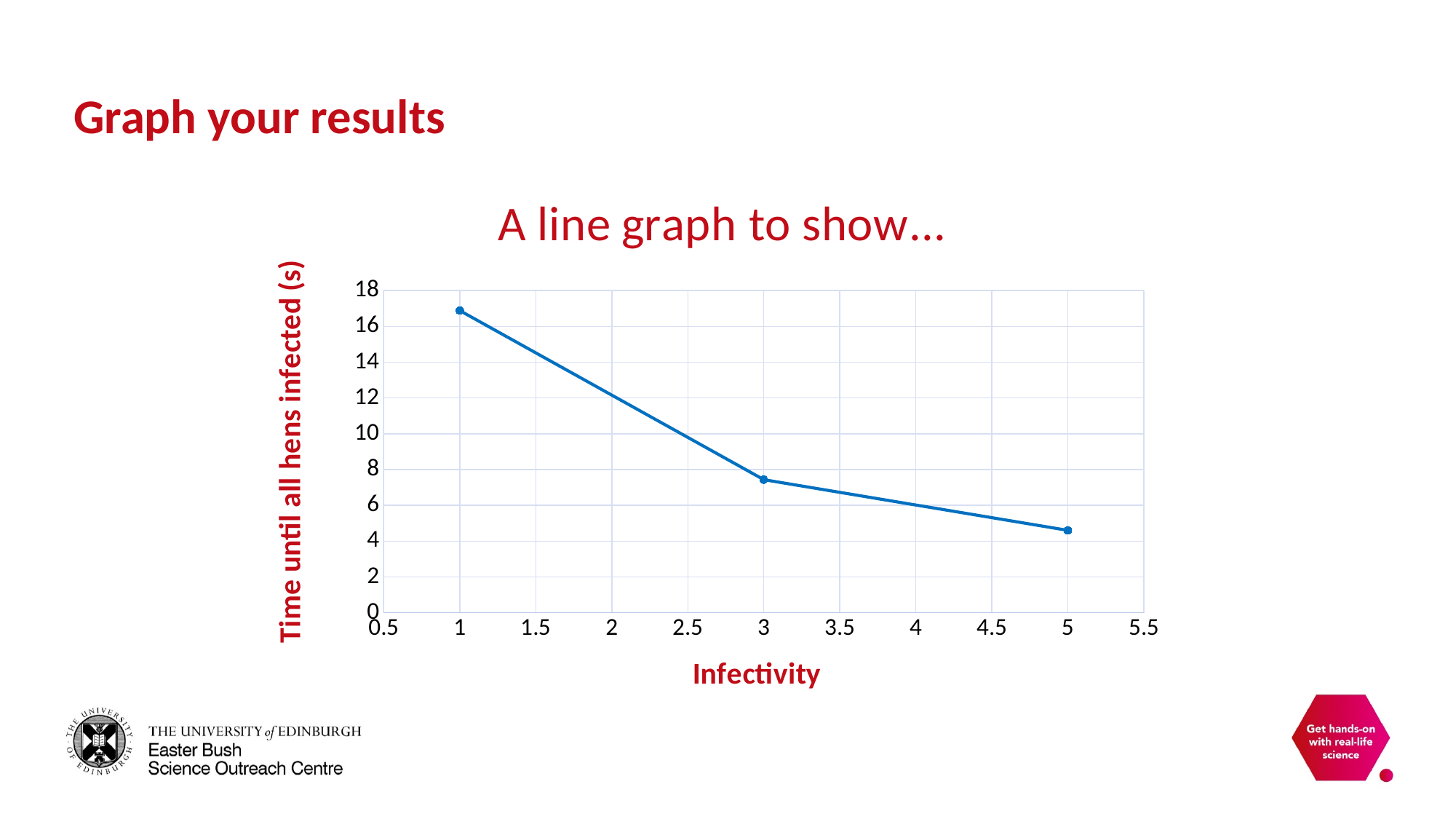

# Graph your results

### Chart: A line graph to show...

| Category |  |
|---|---|